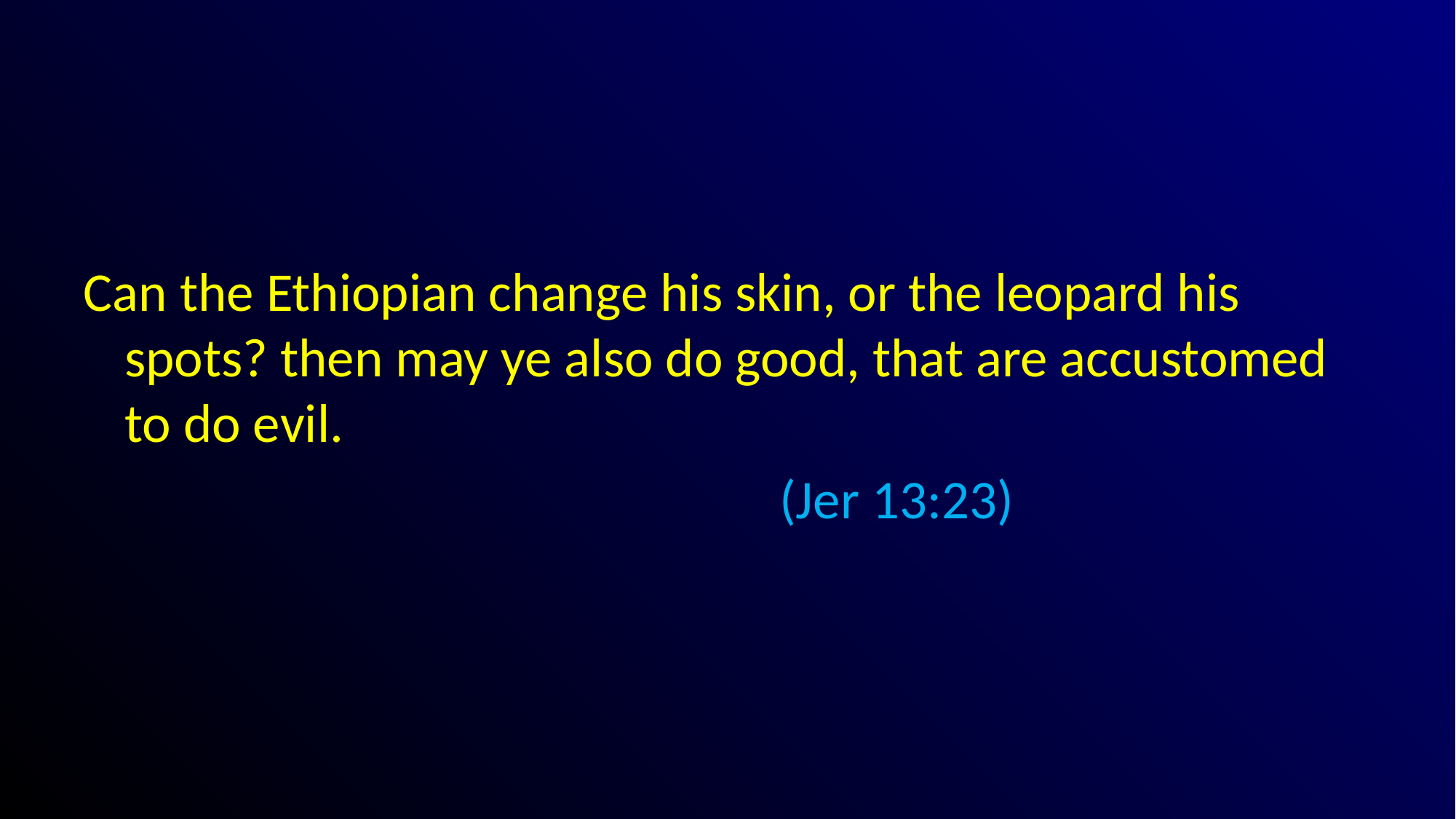

#
Can the Ethiopian change his skin, or the leopard his spots? then may ye also do good, that are accustomed to do evil.
							(Jer 13:23)